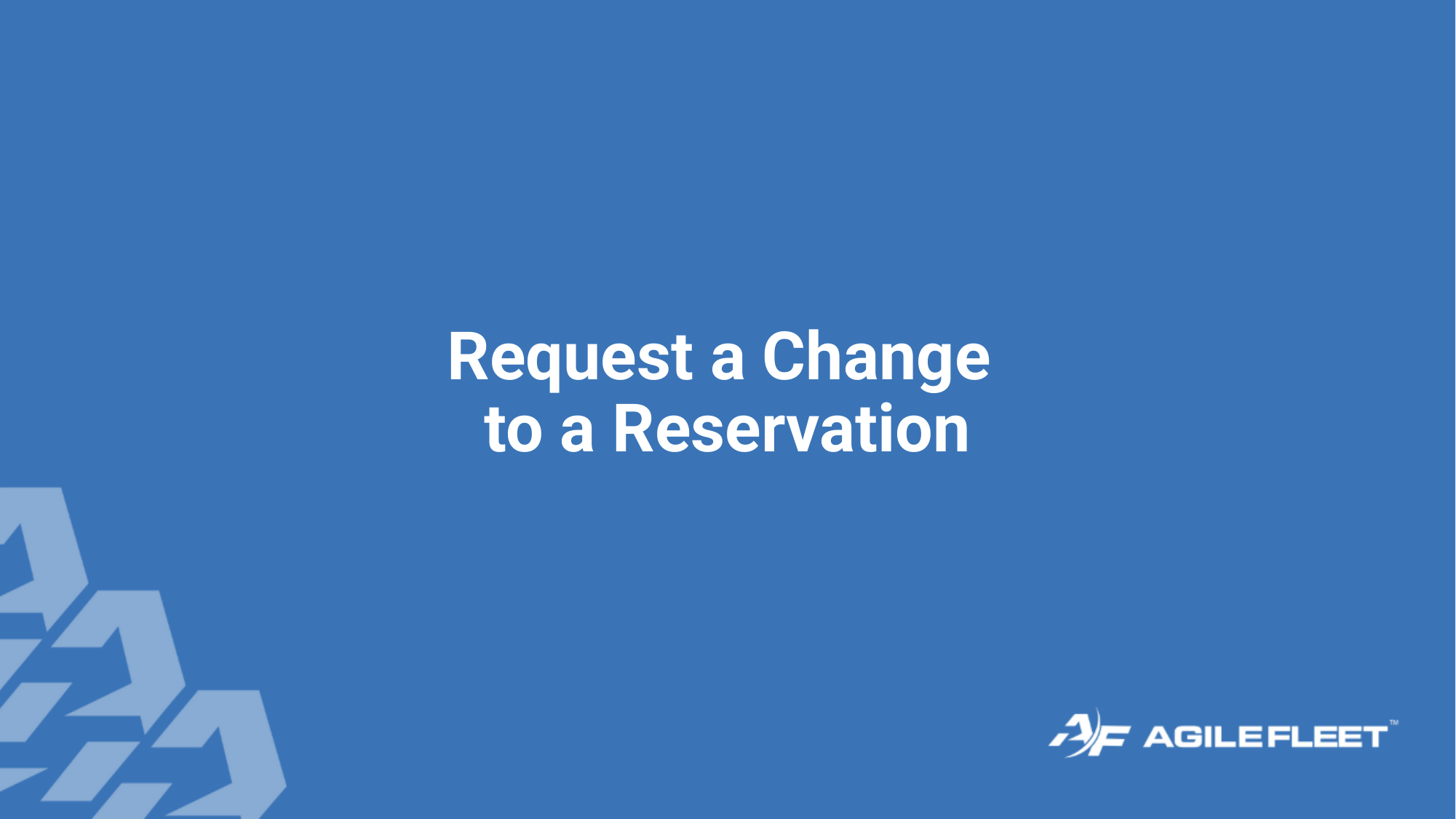

# Request a Change to a Reservation